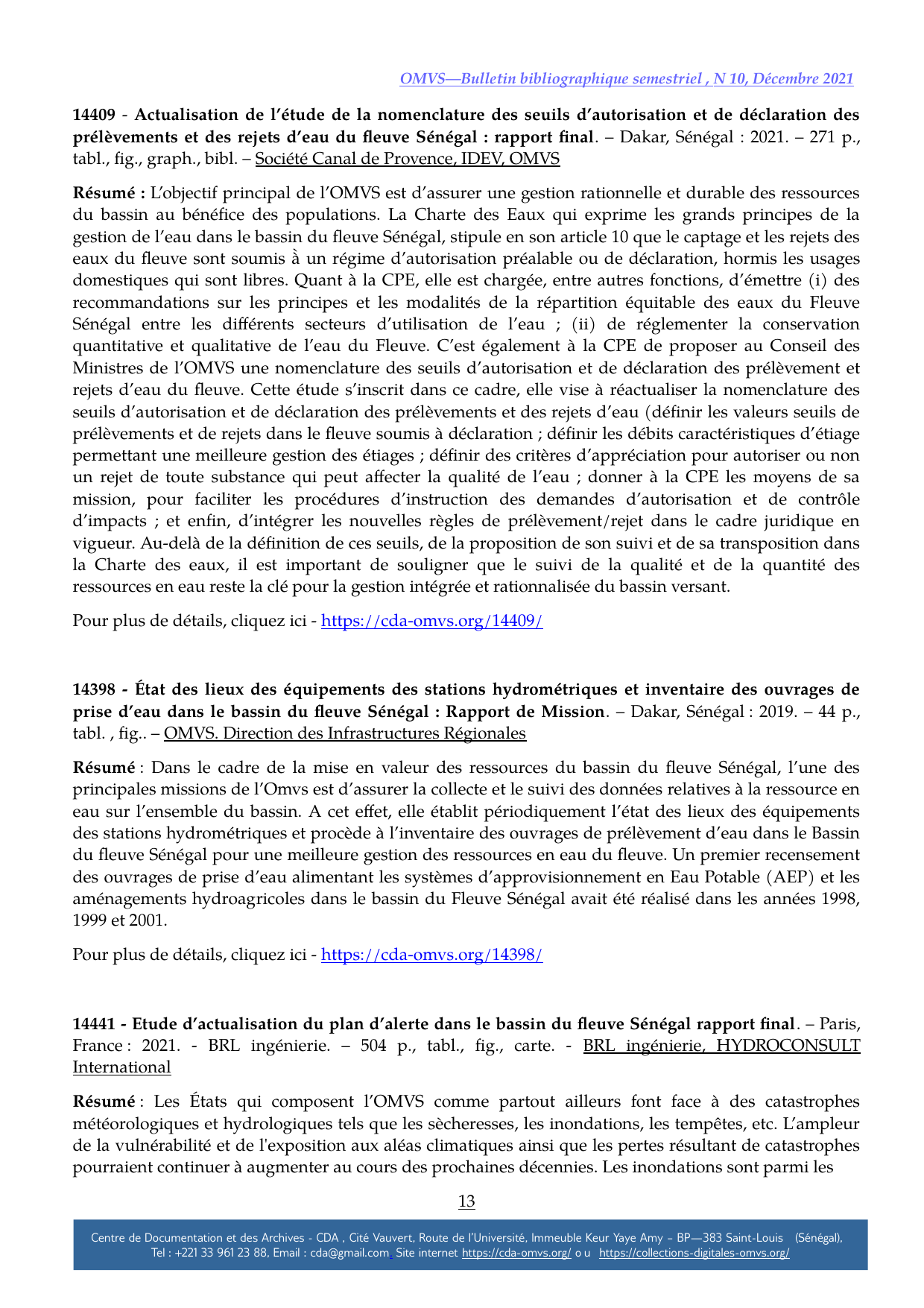

OMVS—Bulletin bibliographique semestriel , N 10, Décembre 2021

14409 - Actualisation de l’étude de la nomenclature des seuils d’autorisation et de déclaration des prélèvements et des rejets d’eau du fleuve Sénégal : rapport final. – Dakar, Sénégal : 2021. – 271 p., tabl., fig., graph., bibl. – Société Canal de Provence, IDEV, OMVS
Résumé : L’objectif principal de l’OMVS est d’assurer une gestion rationnelle et durable des ressources du bassin au bénéfice des populations. La Charte des Eaux qui exprime les grands principes de la gestion de l’eau dans le bassin du fleuve Sénégal, stipule en son article 10 que le captage et les rejets des eaux du fleuve sont soumis à̀ un régime d’autorisation préalable ou de déclaration, hormis les usages domestiques qui sont libres. Quant à la CPE, elle est chargée, entre autres fonctions, d’émettre (i) des recommandations sur les principes et les modalités de la répartition équitable des eaux du Fleuve Sénégal entre les différents secteurs d’utilisation de l’eau ; (ii) de réglementer la conservation quantitative et qualitative de l’eau du Fleuve. C’est également à la CPE de proposer au Conseil des Ministres de l’OMVS une nomenclature des seuils d’autorisation et de déclaration des prélèvement et rejets d’eau du fleuve. Cette étude s’inscrit dans ce cadre, elle vise à réactualiser la nomenclature des seuils d’autorisation et de déclaration des prélèvements et des rejets d’eau (définir les valeurs seuils de prélèvements et de rejets dans le fleuve soumis à déclaration ; définir les débits caractéristiques d’étiage permettant une meilleure gestion des étiages ; définir des critères d’appréciation pour autoriser ou non un rejet de toute substance qui peut affecter la qualité de l’eau ; donner à la CPE les moyens de sa mission, pour faciliter les procédures d’instruction des demandes d’autorisation et de contrôle d’impacts ; et enfin, d’intégrer les nouvelles règles de prélèvement/rejet dans le cadre juridique en vigueur. Au-delà de la définition de ces seuils, de la proposition de son suivi et de sa transposition dans la Charte des eaux, il est important de souligner que le suivi de la qualité et de la quantité des ressources en eau reste la clé pour la gestion intégrée et rationnalisée du bassin versant.
Pour plus de détails, cliquez ici - https://cda-omvs.org/14409/

14398 - État des lieux des équipements des stations hydrométriques et inventaire des ouvrages de prise d’eau dans le bassin du fleuve Sénégal : Rapport de Mission. – Dakar, Sénégal : 2019. – 44 p., tabl. , fig.. – OMVS. Direction des Infrastructures Régionales
Résumé : Dans le cadre de la mise en valeur des ressources du bassin du fleuve Sénégal, l’une des principales missions de l’Omvs est d’assurer la collecte et le suivi des données relatives à la ressource en eau sur l’ensemble du bassin. A cet effet, elle établit périodiquement l’état des lieux des équipements des stations hydrométriques et procède à l’inventaire des ouvrages de prélèvement d’eau dans le Bassin du fleuve Sénégal pour une meilleure gestion des ressources en eau du fleuve. Un premier recensement des ouvrages de prise d’eau alimentant les systèmes d’approvisionnement en Eau Potable (AEP) et les aménagements hydroagricoles dans le bassin du Fleuve Sénégal avait été réalisé dans les années 1998, 1999 et 2001.
Pour plus de détails, cliquez ici - https://cda-omvs.org/14398/

14441 - Etude d’actualisation du plan d’alerte dans le bassin du fleuve Sénégal rapport final. – Paris, France : 2021. - BRL ingénierie. – 504 p., tabl., fig., carte. - BRL ingénierie, HYDROCONSULT International
Résumé : Les États qui composent l’OMVS comme partout ailleurs font face à des catastrophes météorologiques et hydrologiques tels que les sècheresses, les inondations, les tempêtes, etc. L’ampleur de la vulnérabilité et de l'exposition aux aléas climatiques ainsi que les pertes résultant de catastrophes pourraient continuer à augmenter au cours des prochaines décennies. Les inondations sont parmi les
13

Centre de Documentation et des Archives - CDA , Cité Vauvert, Route de l’Université, Immeuble Keur Yaye Amy – BP—383 Saint-Louis   (Sénégal),
Tel : +221 33 961 23 88, Email : cda@gmail.com, Site internet https://cda-omvs.org/ ou https://collections-digitales-omvs.org/